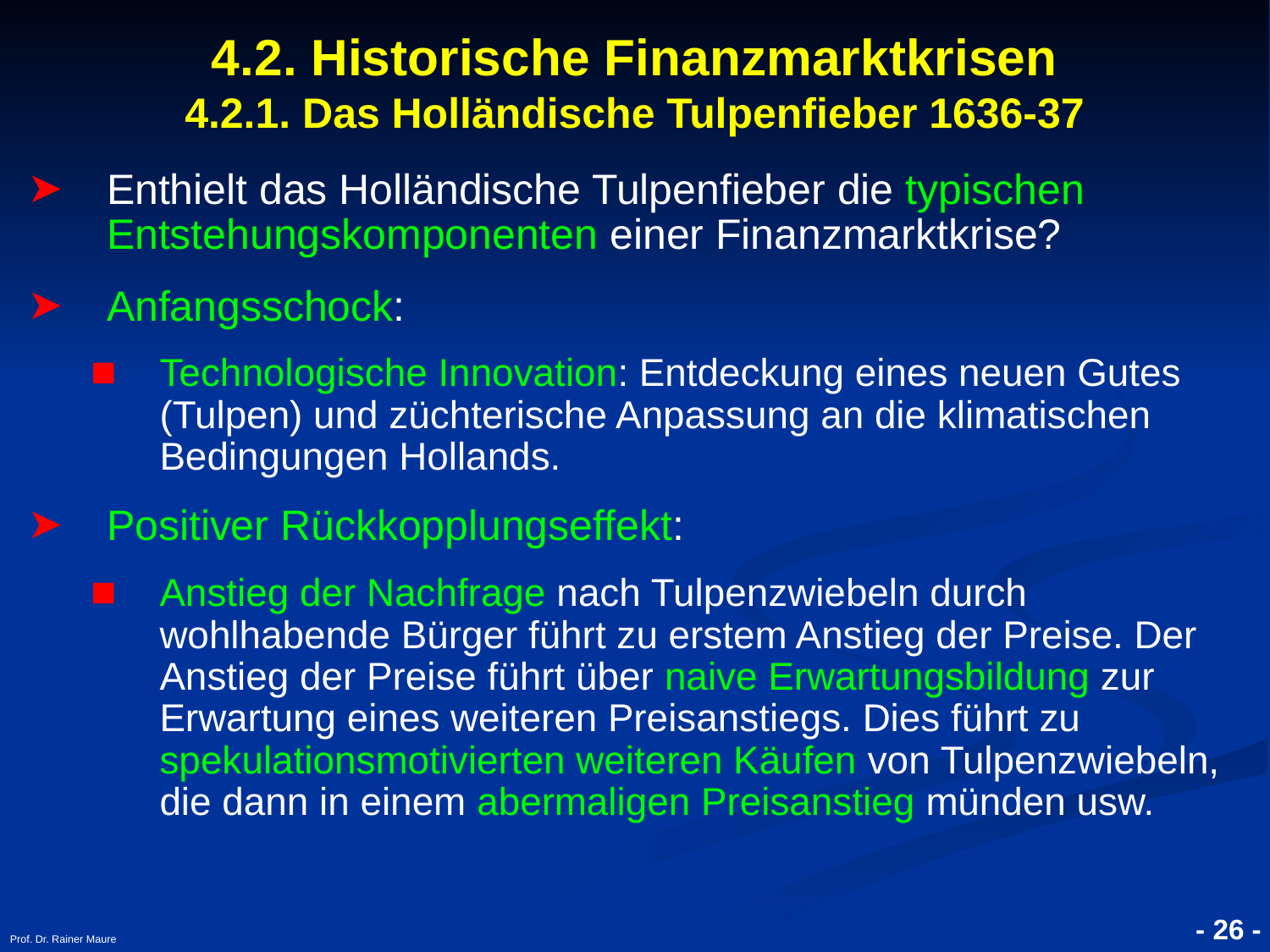

# 4.2. Historische Finanzmarktkrisen 4.2.1. Das Holländische Tulpenfieber 1636-37
Enthielt das Holländische Tulpenfieber die typischen Entstehungskomponenten einer Finanzmarktkrise?
Anfangsschock:
Technologische Innovation: Entdeckung eines neuen Gutes (Tulpen) und züchterische Anpassung an die klimatischen Bedingungen Hollands.
Positiver Rückkopplungseffekt:
Anstieg der Nachfrage nach Tulpenzwiebeln durch wohlhabende Bürger führt zu erstem Anstieg der Preise. Der Anstieg der Preise führt über naive Erwartungsbildung zur Erwartung eines weiteren Preisanstiegs. Dies führt zu spekulationsmotivierten weiteren Käufen von Tulpenzwiebeln, die dann in einem abermaligen Preisanstieg münden usw.

Prof. Dr. Rainer Maure
- 26 -